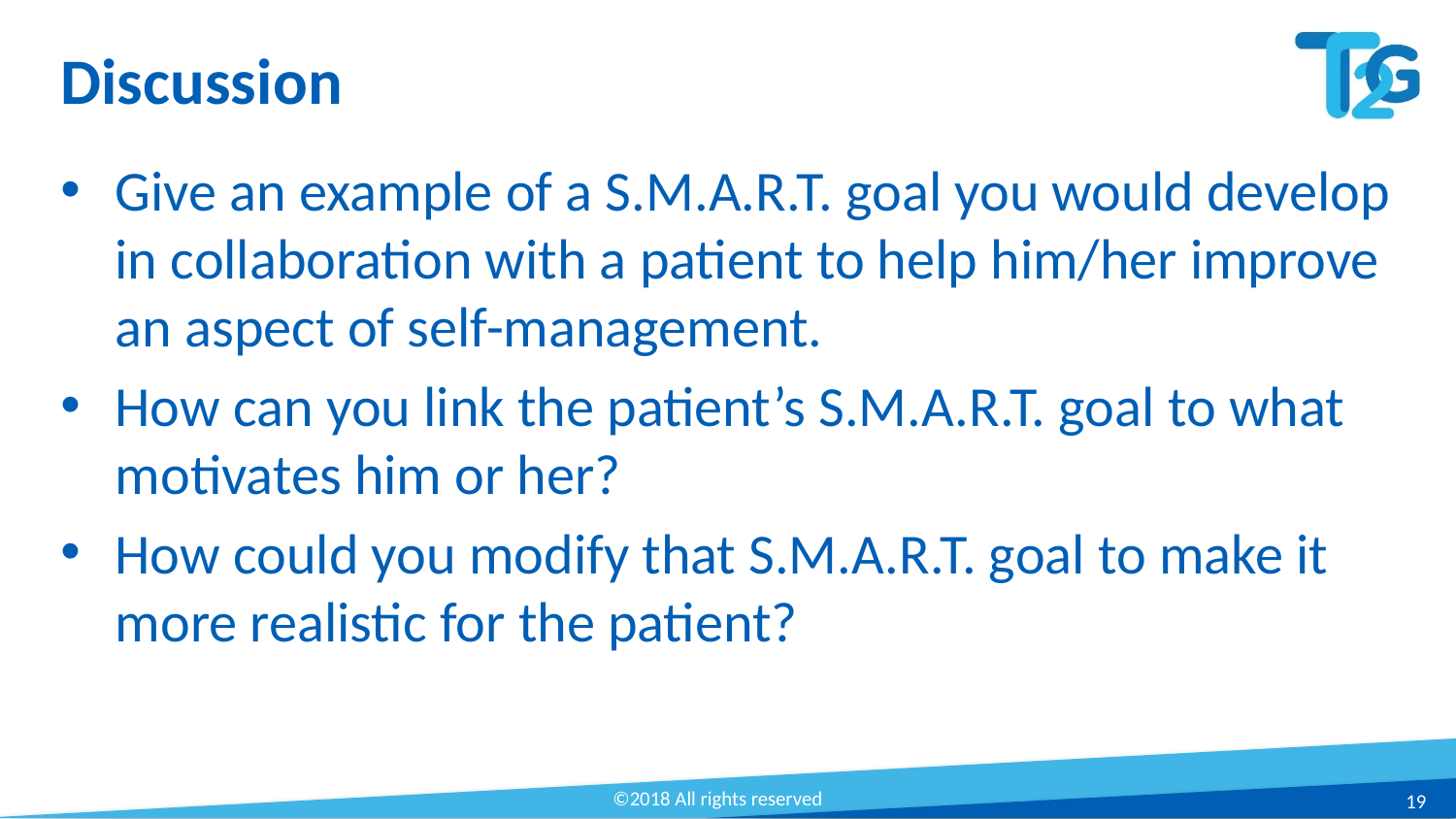

# Discussion
Give an example of a S.M.A.R.T. goal you would develop in collaboration with a patient to help him/her improve an aspect of self-management.
How can you link the patient’s S.M.A.R.T. goal to what motivates him or her?
How could you modify that S.M.A.R.T. goal to make it more realistic for the patient?